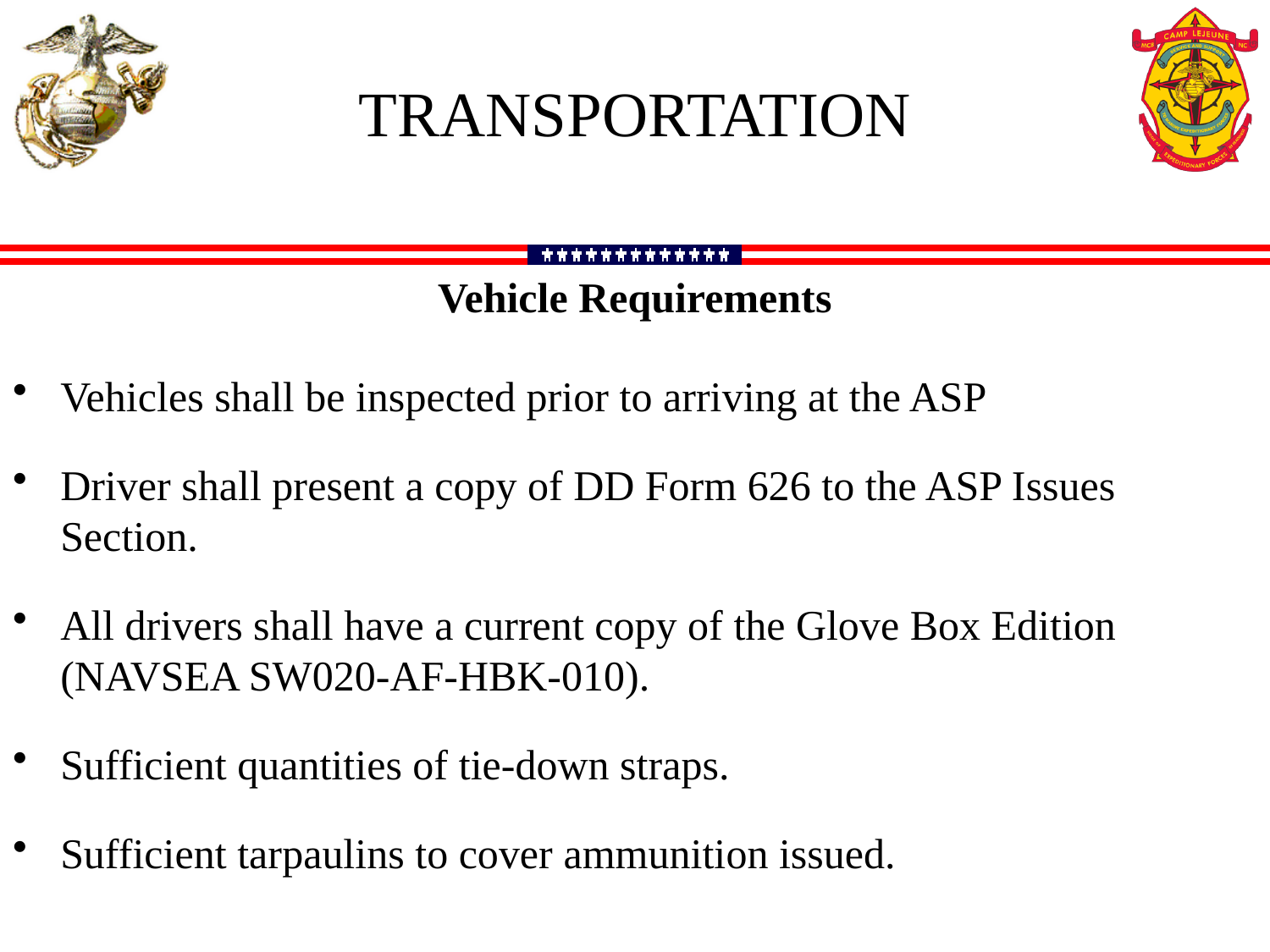

Transportation
Vehicle Requirements

Vehicles shall be inspected prior to arriving at the ASP

Driver shall present a copy of DD Form 626 to the ASP Issues Section.

All drivers shall have a current copy of the Glove Box Edition (NAVSEA SW020-AF-HBK-010).

Sufficient quantities of tie-down straps.

Sufficient tarpaulins to cover ammunition issued.